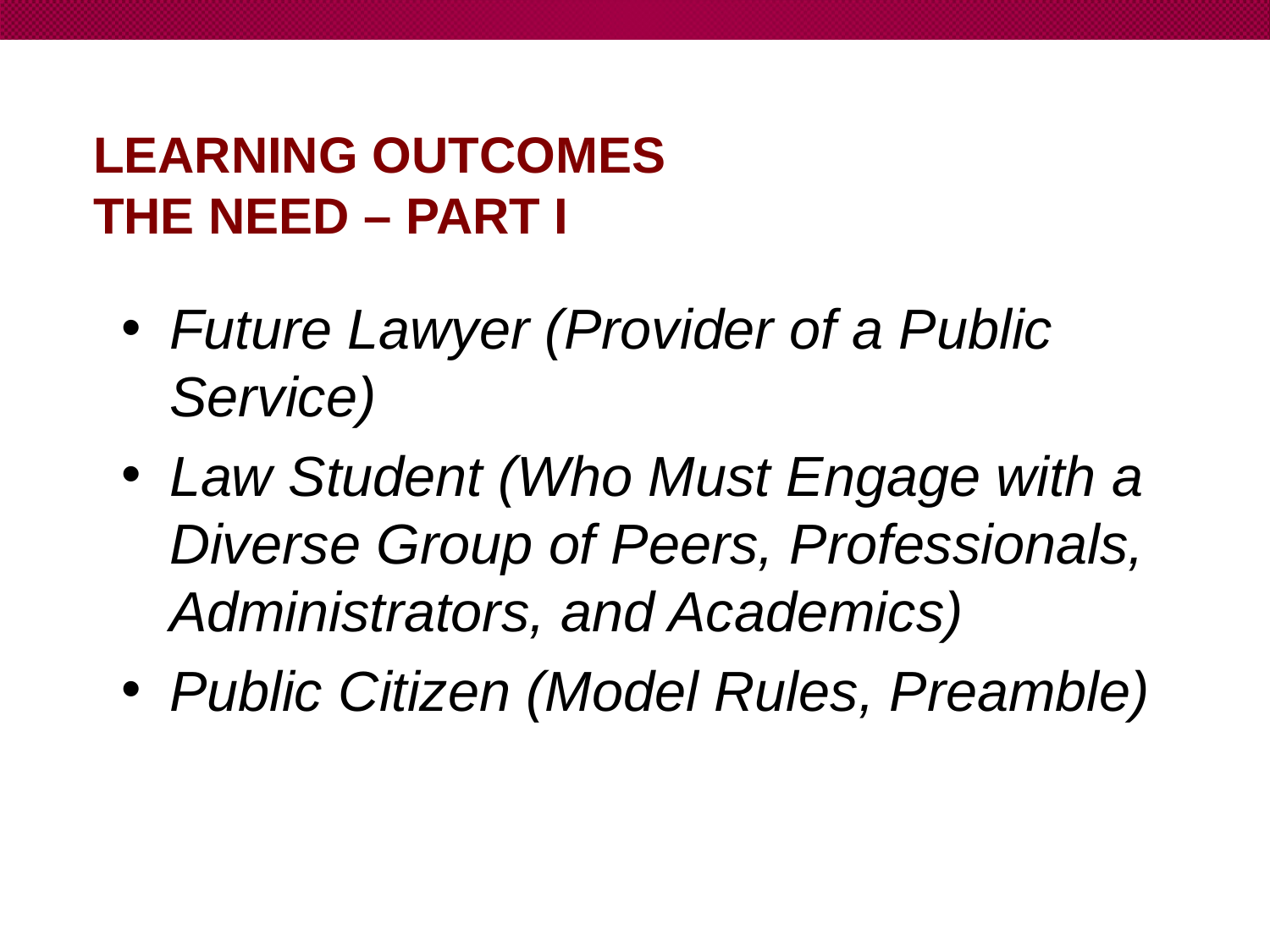

# Learning Outcomes The Need – Part I
Future Lawyer (Provider of a Public Service)
Law Student (Who Must Engage with a Diverse Group of Peers, Professionals, Administrators, and Academics)
Public Citizen (Model Rules, Preamble)